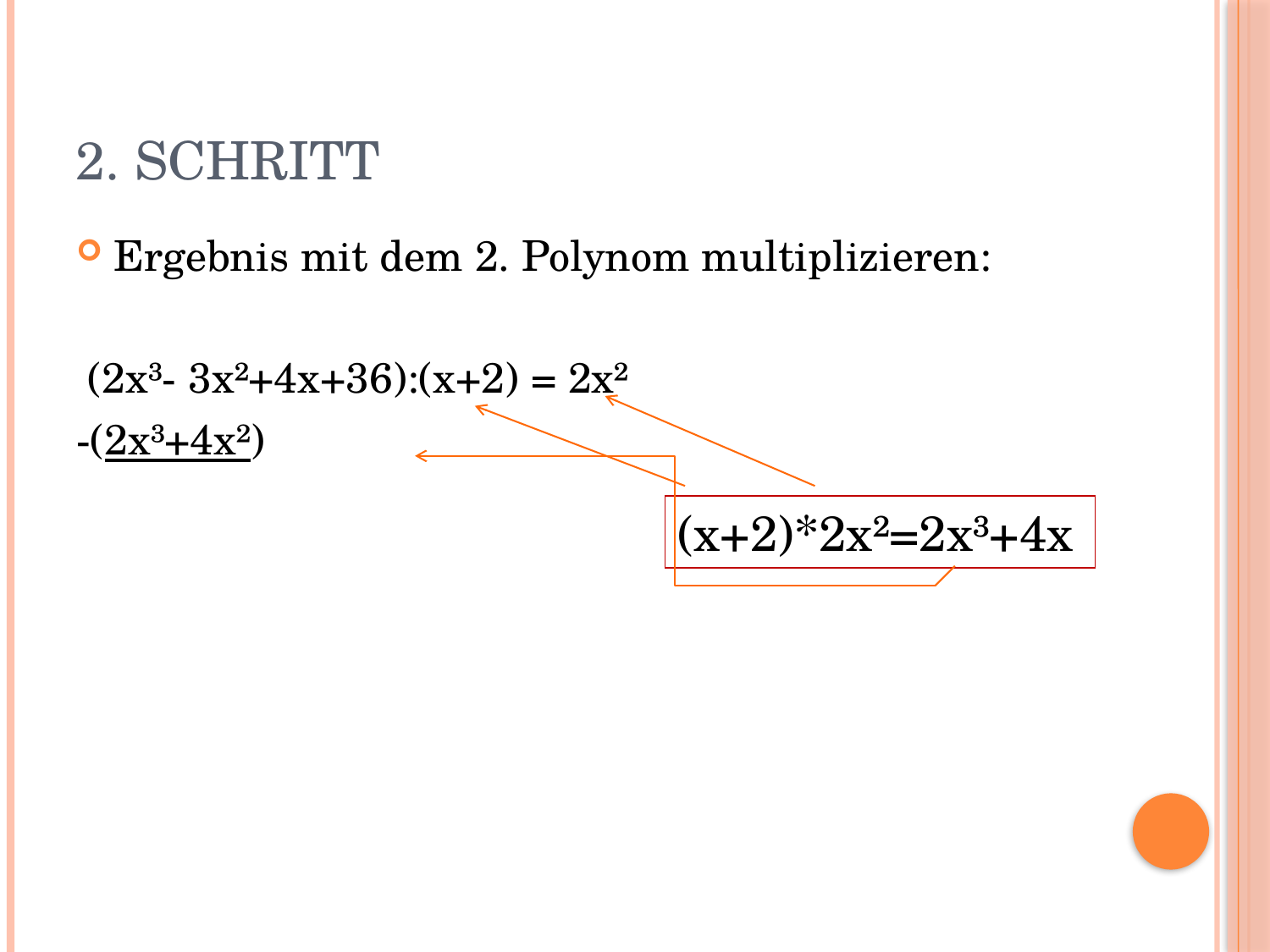

# 2. Schritt
Ergebnis mit dem 2. Polynom multiplizieren:

 (2x³- 3x²+4x+36):(x+2) = 2x²
-(2x³+4x²)
(x+2)*2x²=2x³+4x